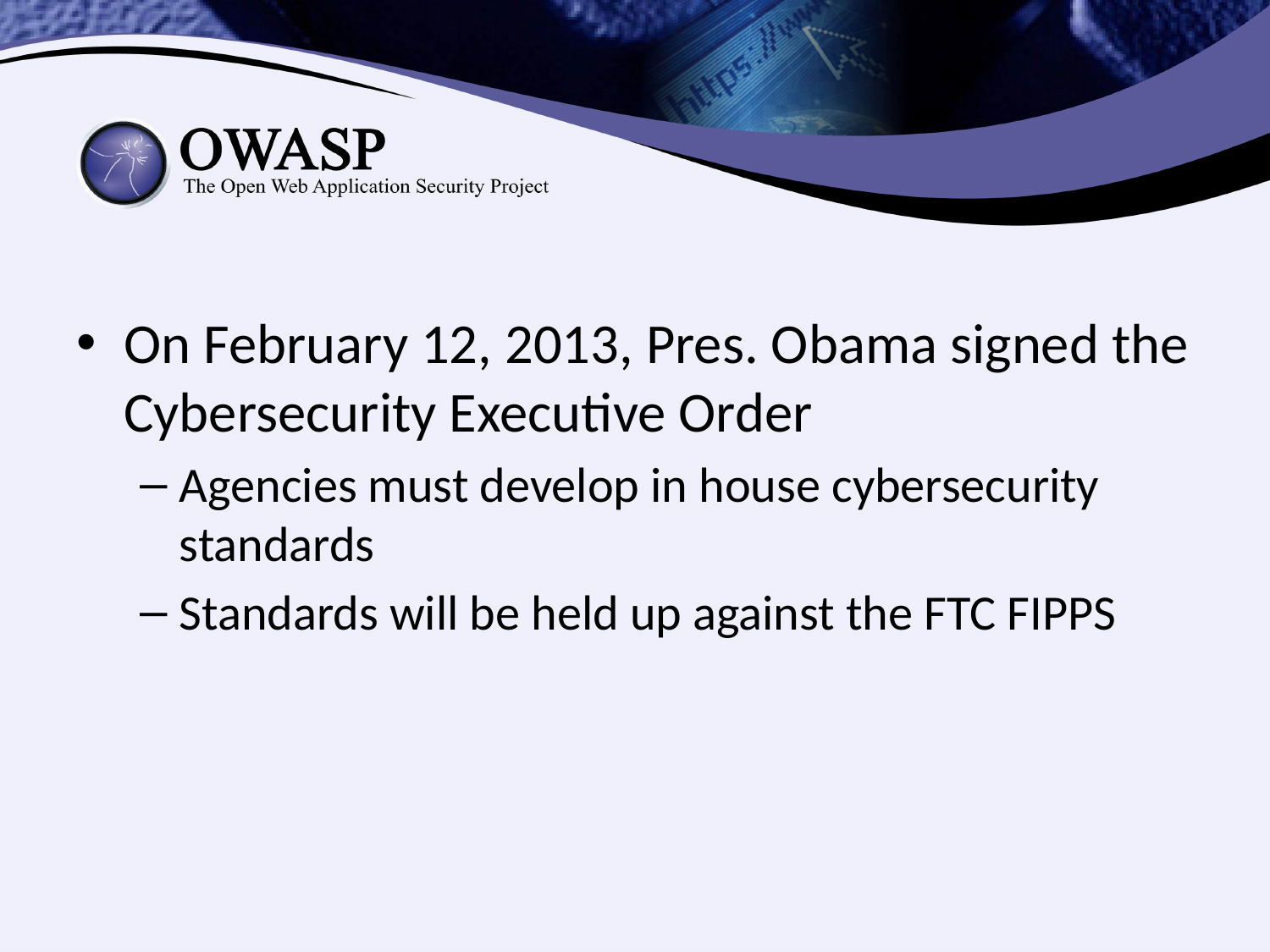

#

On February 12, 2013, Pres. Obama signed the Cybersecurity Executive Order
Agencies must develop in house cybersecurity standards
Standards will be held up against the FTC FIPPS